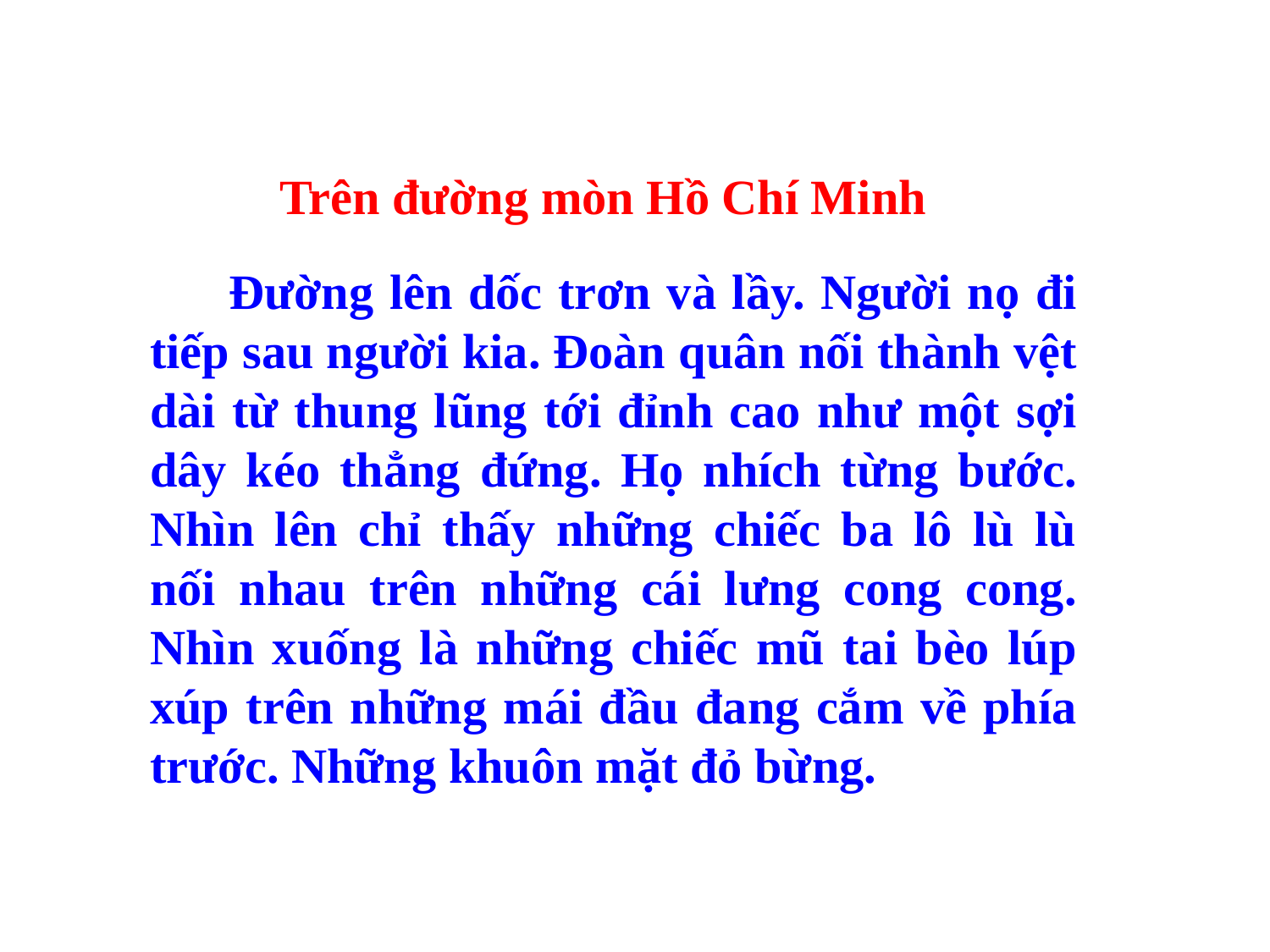

Trên đường mòn Hồ Chí Minh
     Đường lên dốc trơn và lầy. Người nọ đi tiếp sau người kia. Đoàn quân nối thành vệt dài từ thung lũng tới đỉnh cao như một sợi dây kéo thẳng đứng. Họ nhích từng bước. Nhìn lên chỉ thấy những chiếc ba lô lù lù nối nhau trên những cái lưng cong cong. Nhìn xuống là những chiếc mũ tai bèo lúp xúp trên những mái đầu đang cắm về phía trước. Những khuôn mặt đỏ bừng.